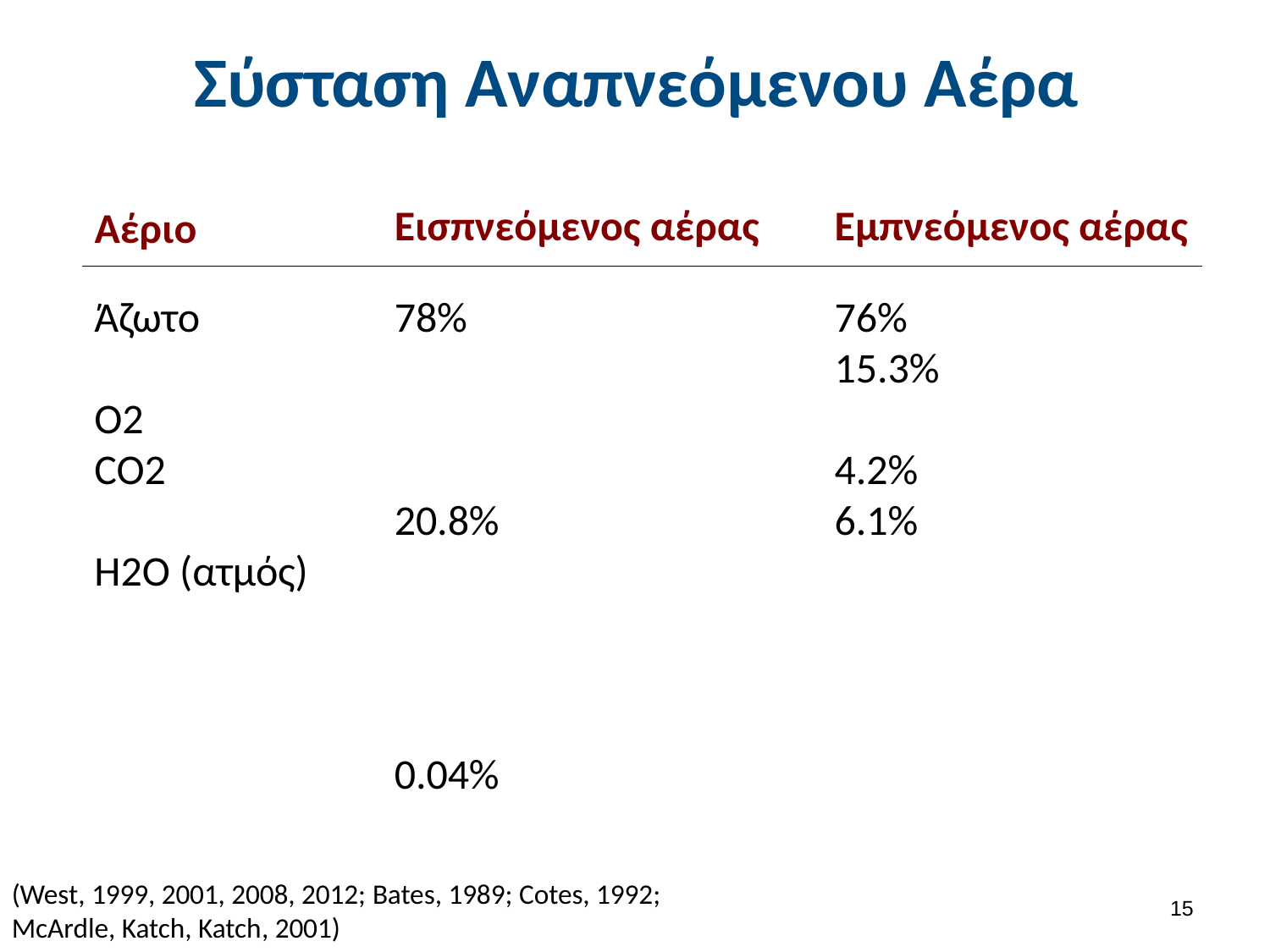

# Σύσταση Αναπνεόμενου Αέρα
Αέριο
Εισπνεόμενος αέρας
Εμπνεόμενος αέρας
Άζωτο
O2
CO2
H2O (ατμός)
78%
20.8%
0.04%
1.2%
76%
15.3%
4.2%
6.1%
(West, 1999, 2001, 2008, 2012; Bates, 1989; Cotes, 1992; McArdle, Katch, Katch, 2001)
15